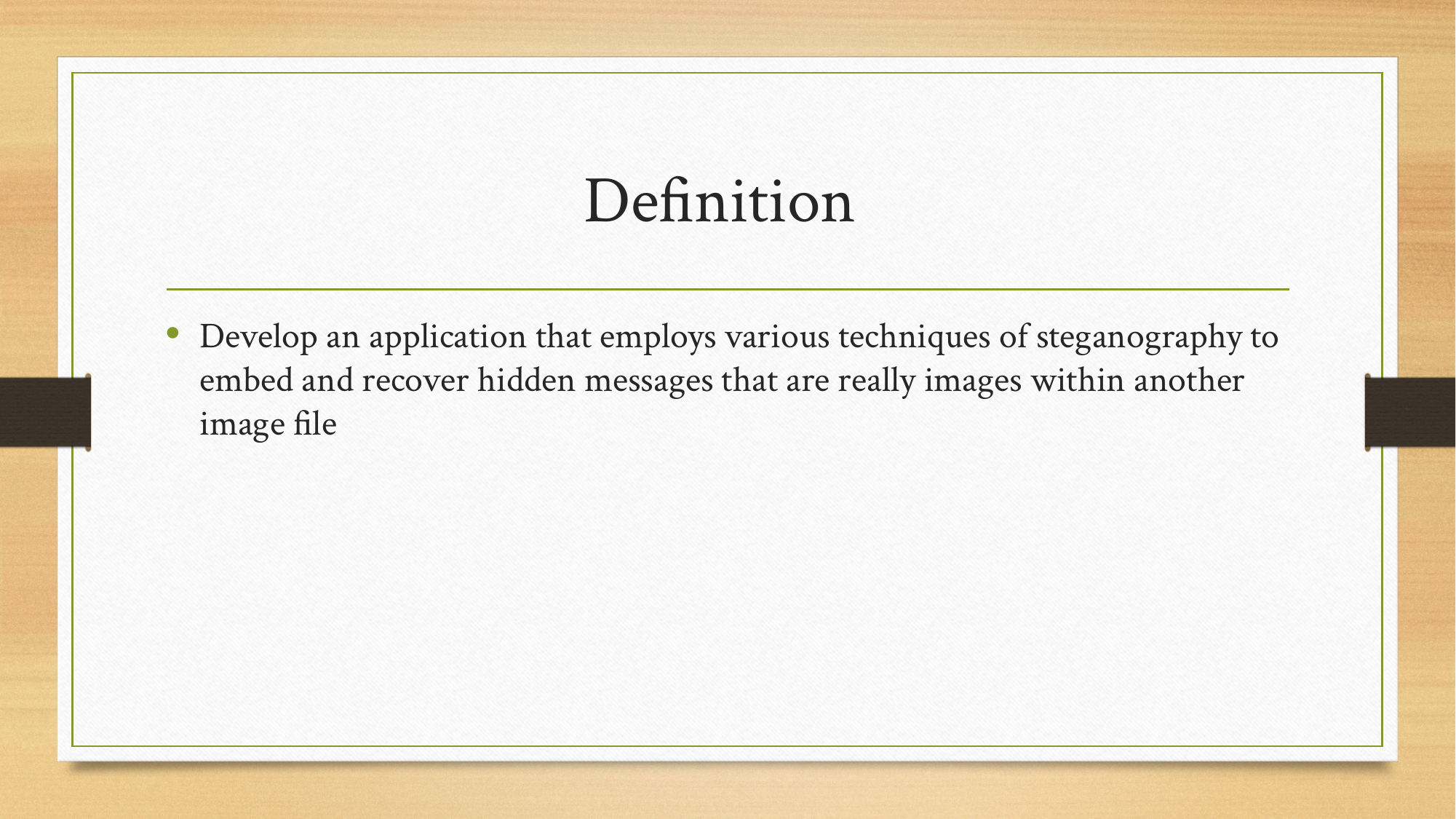

# Definition
Develop an application that employs various techniques of steganography to embed and recover hidden messages that are really images within another image file